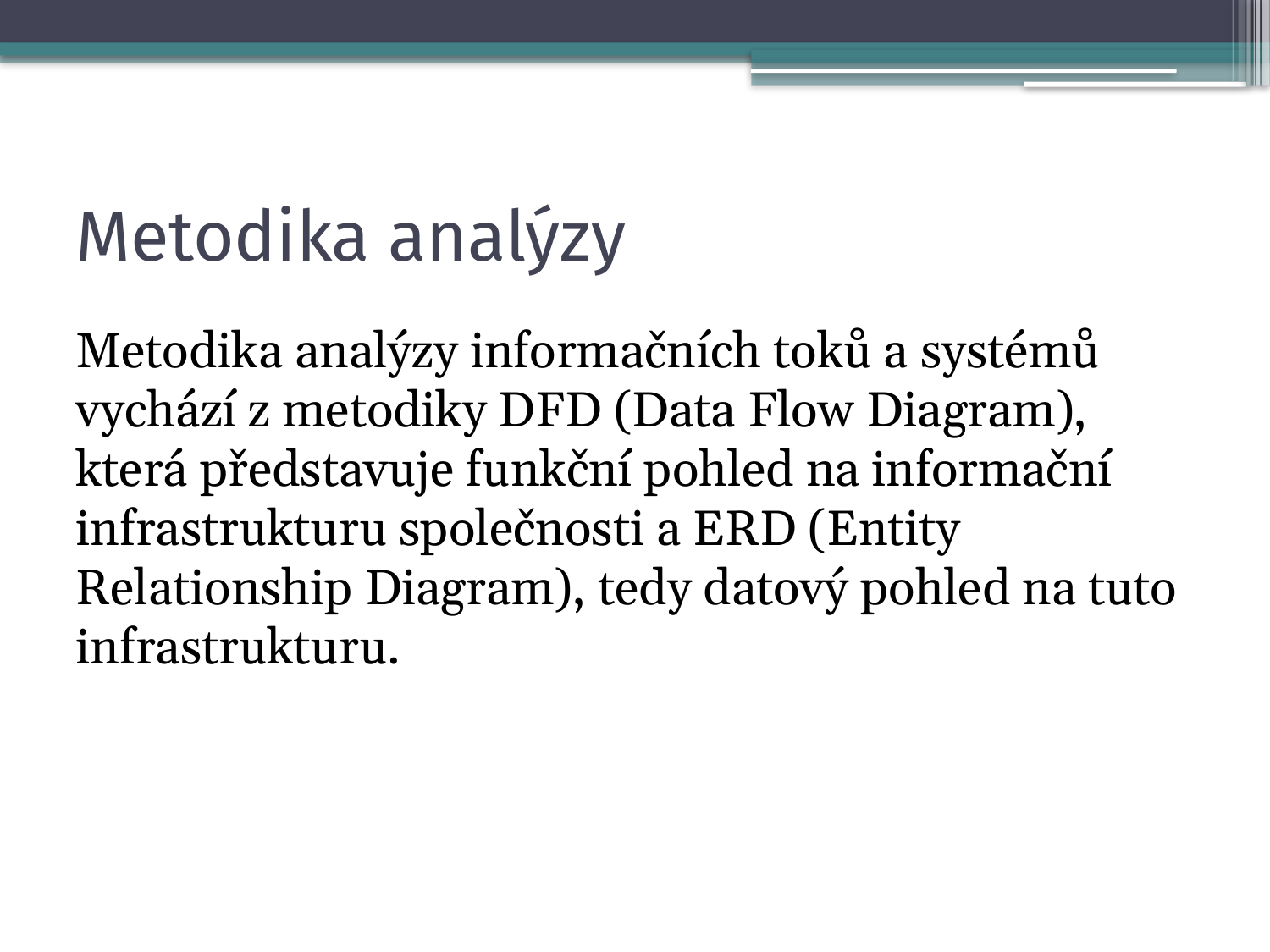

# Metodika analýzy
Metodika analýzy informačních toků a systémů vychází z metodiky DFD (Data Flow Diagram), která představuje funkční pohled na informační infrastrukturu společnosti a ERD (Entity Relationship Diagram), tedy datový pohled na tuto infrastrukturu.